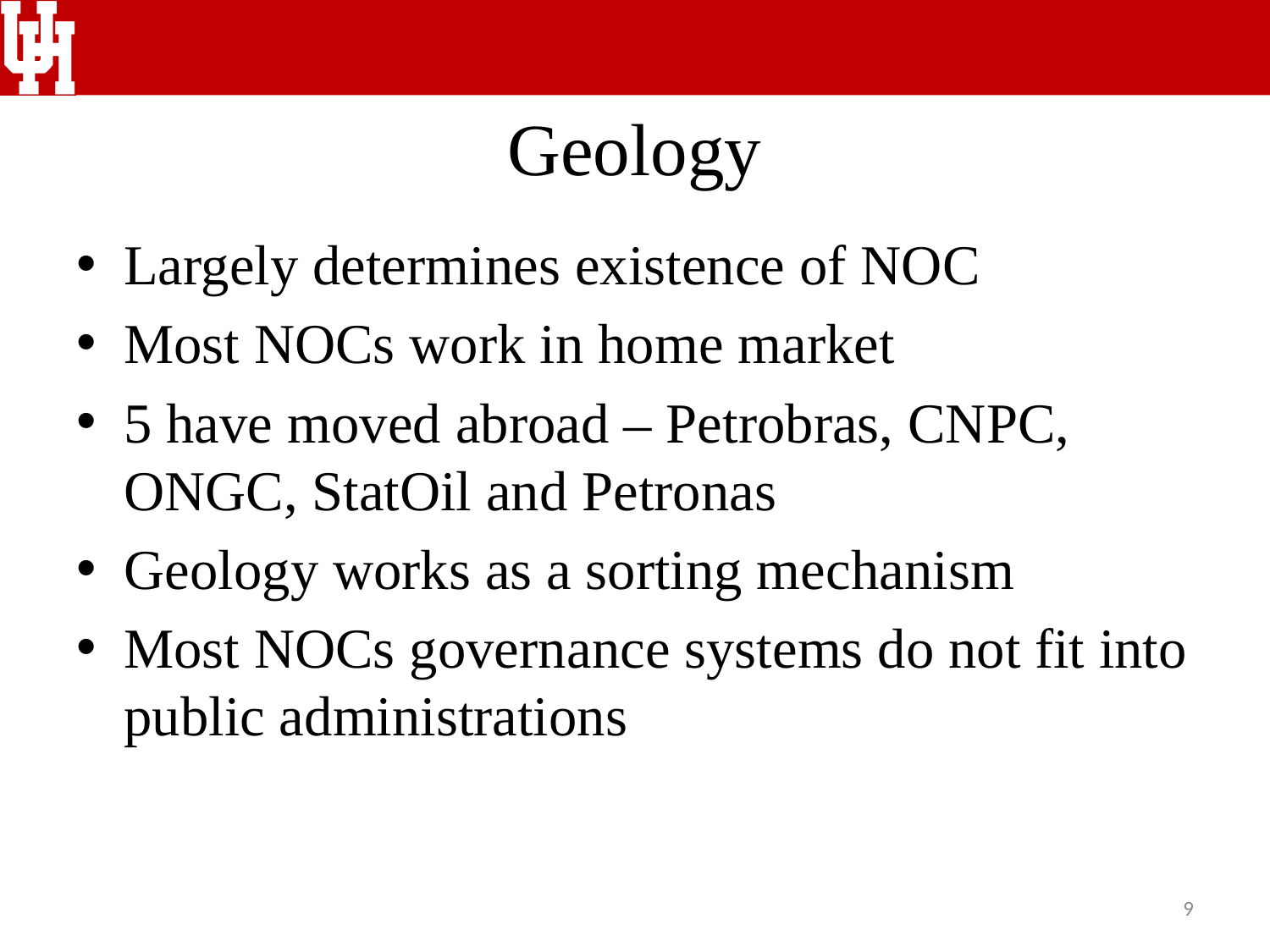

# Geology
Largely determines existence of NOC
Most NOCs work in home market
5 have moved abroad – Petrobras, CNPC, ONGC, StatOil and Petronas
Geology works as a sorting mechanism
Most NOCs governance systems do not fit into public administrations
9